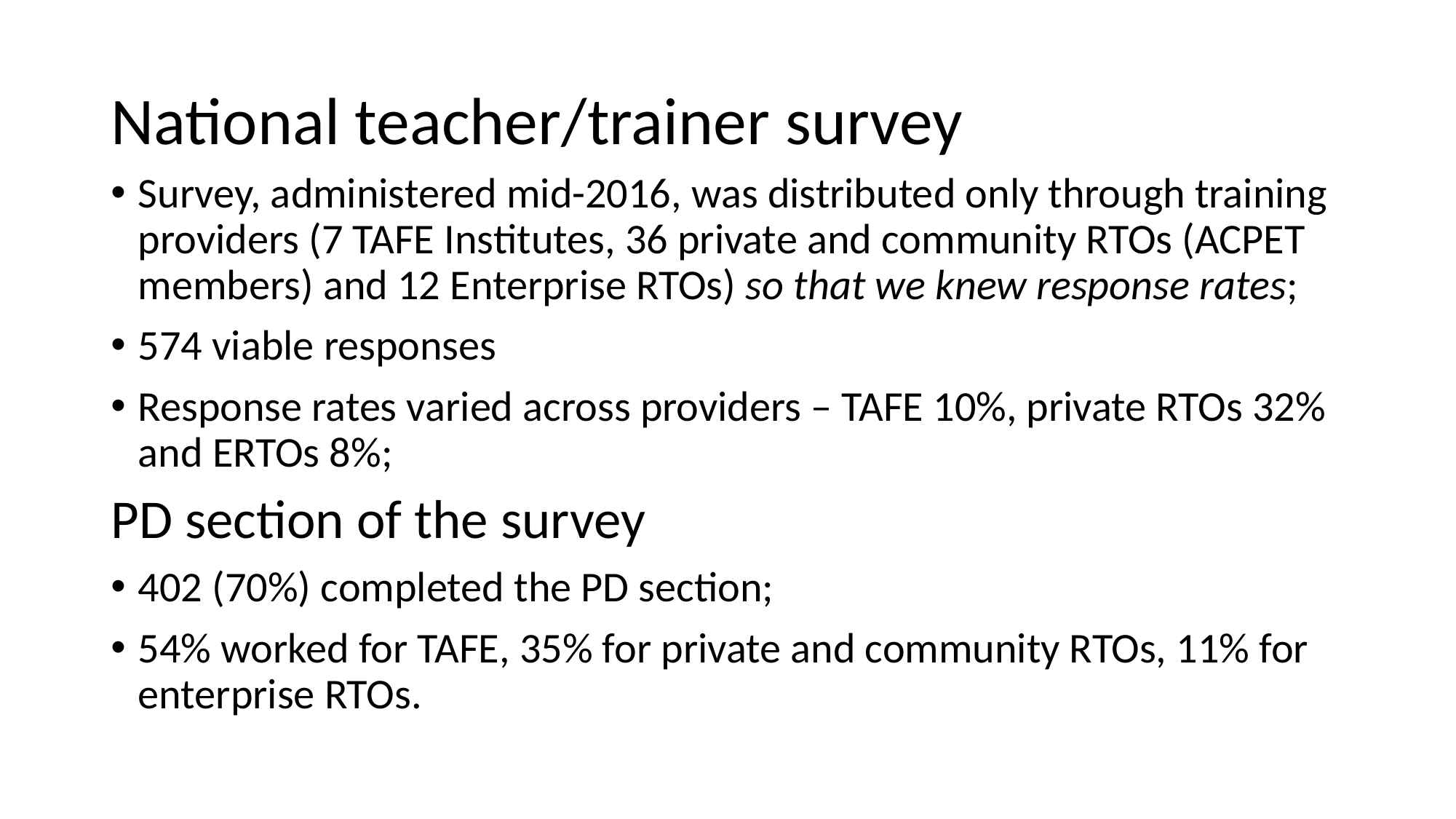

# National teacher/trainer survey
Survey, administered mid-2016, was distributed only through training providers (7 TAFE Institutes, 36 private and community RTOs (ACPET members) and 12 Enterprise RTOs) so that we knew response rates;
574 viable responses
Response rates varied across providers – TAFE 10%, private RTOs 32% and ERTOs 8%;
PD section of the survey
402 (70%) completed the PD section;
54% worked for TAFE, 35% for private and community RTOs, 11% for enterprise RTOs.